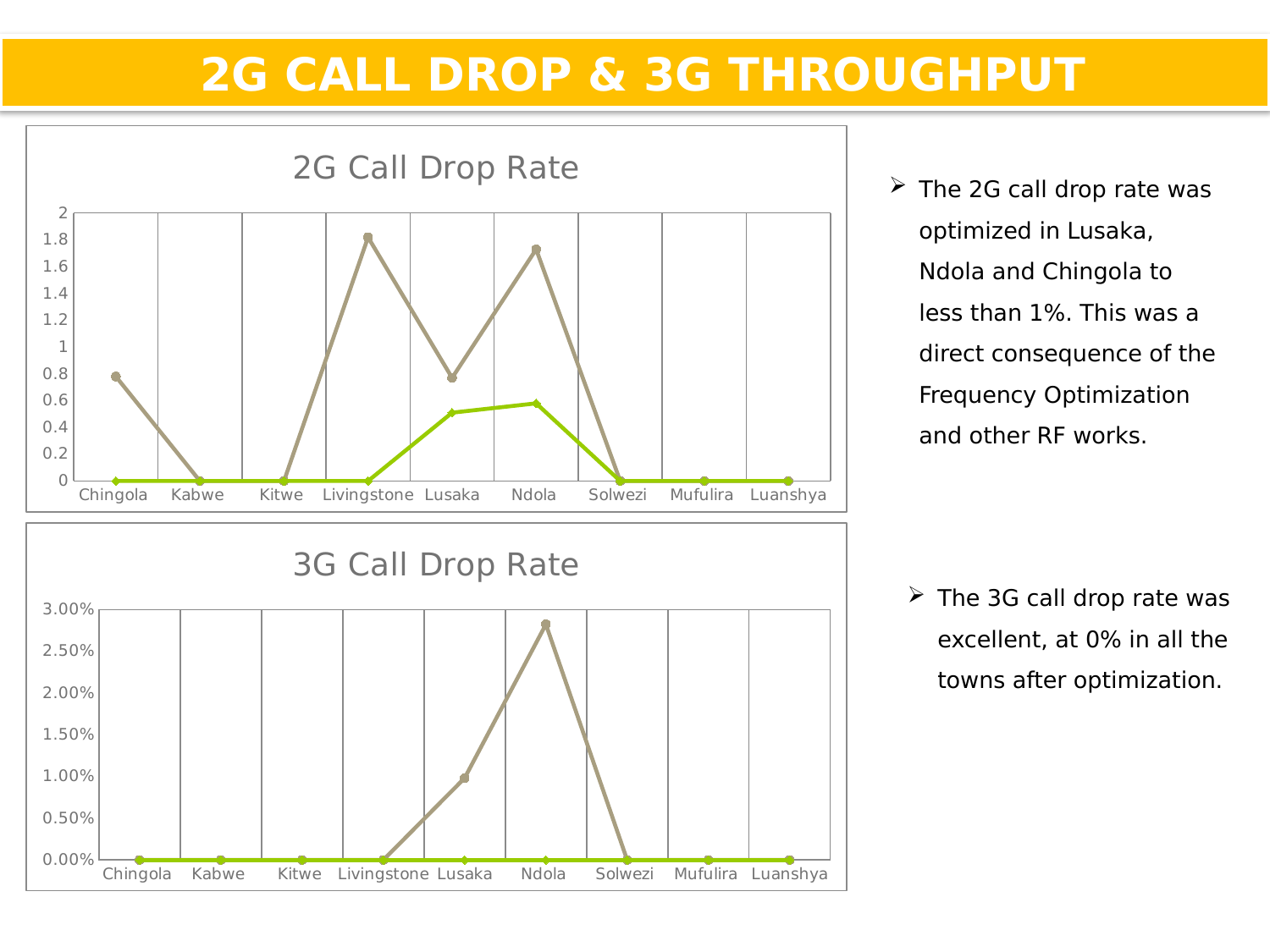

# 2G CALL DROP & 3G THROUGHPUT

### Chart: 2G Call Drop Rate

| Category | Before | After |
|---|---|---|
| Chingola  | 0.78 | 0.0 |
| Kabwe  | 0.0 | 0.0 |
| Kitwe  | 0.0 | 0.0 |
| Livingstone | 1.82 | 0.0 |
| Lusaka | 0.7700000000000001 | 0.51 |
| Ndola  | 1.73 | 0.5800000000000001 |
| Solwezi  | 0.0 | 0.0 |
| Mufulira  | 0.0 | 0.0 |
| Luanshya | 0.0 | 0.0 |
The 2G call drop rate was optimized in Lusaka, Ndola and Chingola to less than 1%. This was a direct consequence of the Frequency Optimization and other RF works.

### Chart: 3G Call Drop Rate

| Category | Before | After |
|---|---|---|
| Chingola  | 0.0 | 0.0 |
| Kabwe  | 0.0 | 0.0 |
| Kitwe  | 0.0 | 0.0 |
| Livingstone | 0.0 | 0.0 |
| Lusaka | 0.009800000000000003 | 0.0 |
| Ndola  | 0.028199999999999996 | 0.0 |
| Solwezi  | 0.0 | 0.0 |
| Mufulira  | 0.0 | 0.0 |
| Luanshya | 0.0 | 0.0 |
The 3G call drop rate was excellent, at 0% in all the towns after optimization.